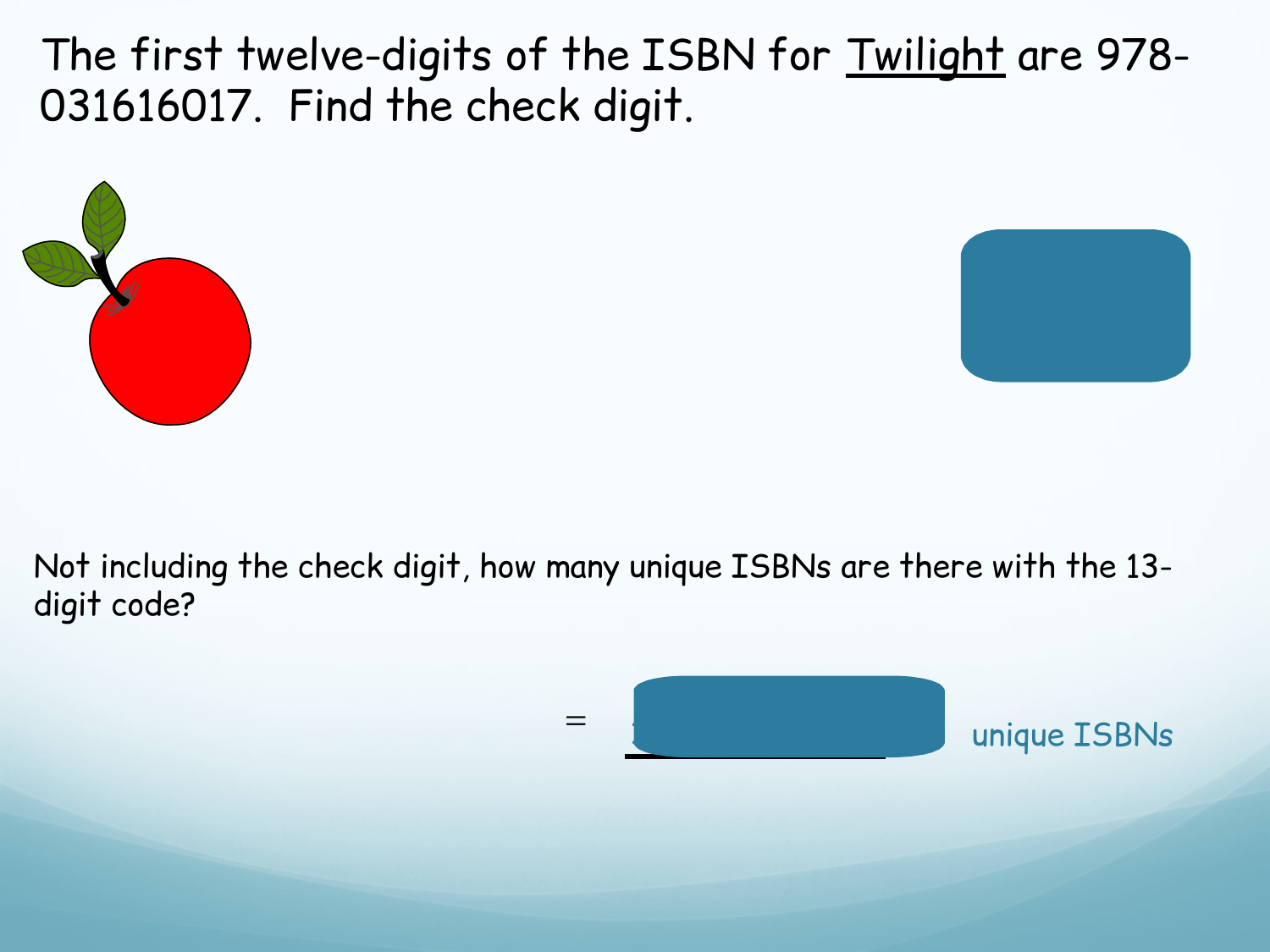

The first twelve-digits of the ISBN for Twilight are 978-031616017.  Find the check digit.

The check digit is 9.

Not including the check digit, how many unique ISBNs are there with the 13-digit code?

=
10,000,000,000,000
unique ISBNs